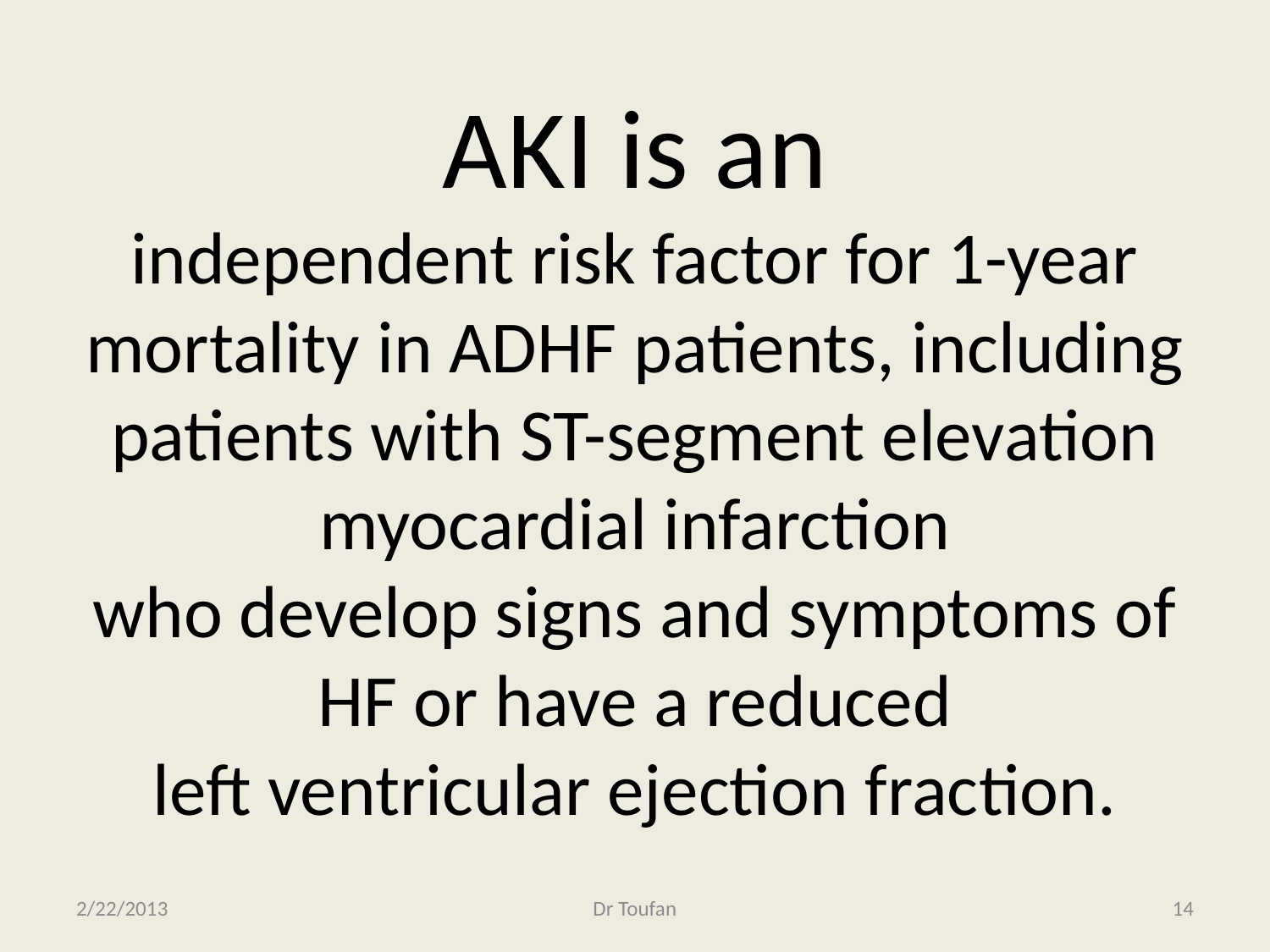

# AKI is an independent risk factor for 1-year mortality in ADHF patients, including patients with ST-segment elevation myocardial infarction who develop signs and symptoms of HF or have a reduced left ventricular ejection fraction.
2/22/2013
Dr Toufan
14